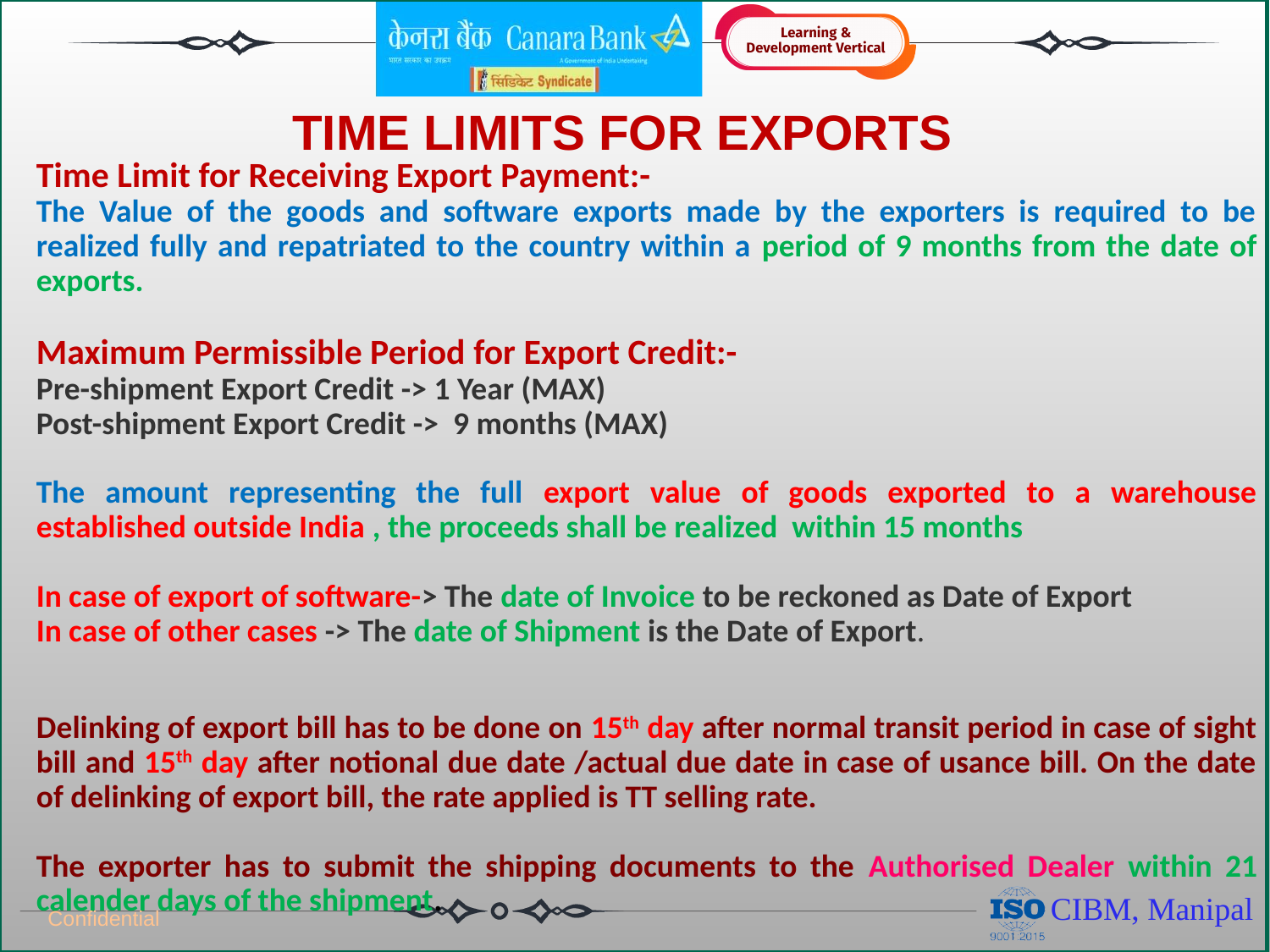

# TIME LIMITS FOR EXPORTS
Time Limit for Receiving Export Payment:-
The Value of the goods and software exports made by the exporters is required to be realized fully and repatriated to the country within a period of 9 months from the date of exports.

Maximum Permissible Period for Export Credit:-
Pre-shipment Export Credit -> 1 Year (MAX)
Post-shipment Export Credit ->  9 months (MAX)

The amount representing the full export value of goods exported to a warehouse established outside India , the proceeds shall be realized  within 15 months

In case of export of software-> The date of Invoice to be reckoned as Date of Export
In case of other cases -> The date of Shipment is the Date of Export.

Delinking of export bill has to be done on 15th day after normal transit period in case of sight bill and 15th day after notional due date /actual due date in case of usance bill. On the date of delinking of export bill, the rate applied is TT selling rate.

The exporter has to submit the shipping documents to the Authorised Dealer within 21 calender days of the shipment.

								                Contd..,

Confidential